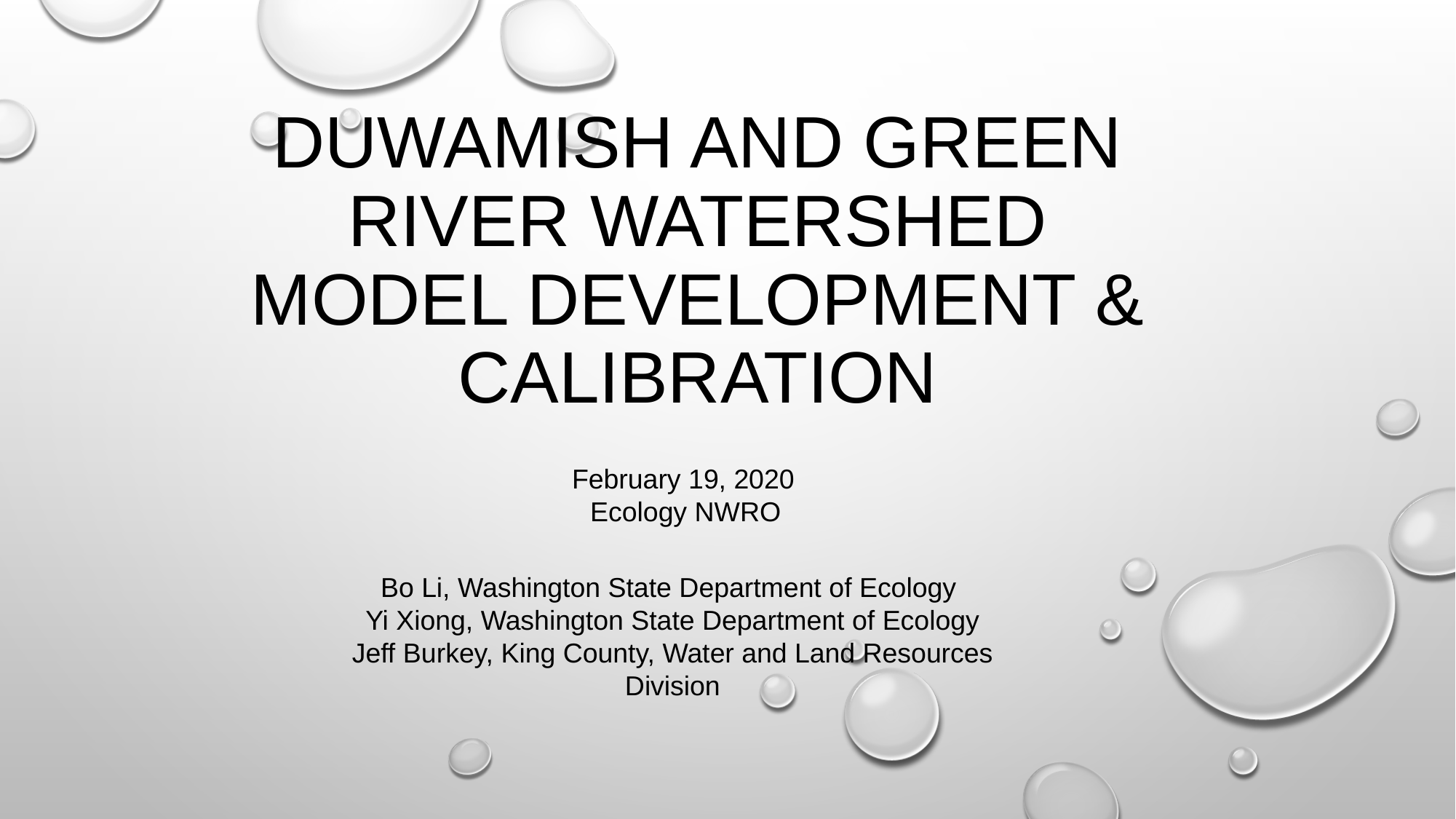

# Duwamish and green River Watershed Model Development & Calibration
February 19, 2020
Ecology NWRO
Bo Li, Washington State Department of Ecology
Yi Xiong, Washington State Department of Ecology
Jeff Burkey, King County, Water and Land Resources Division